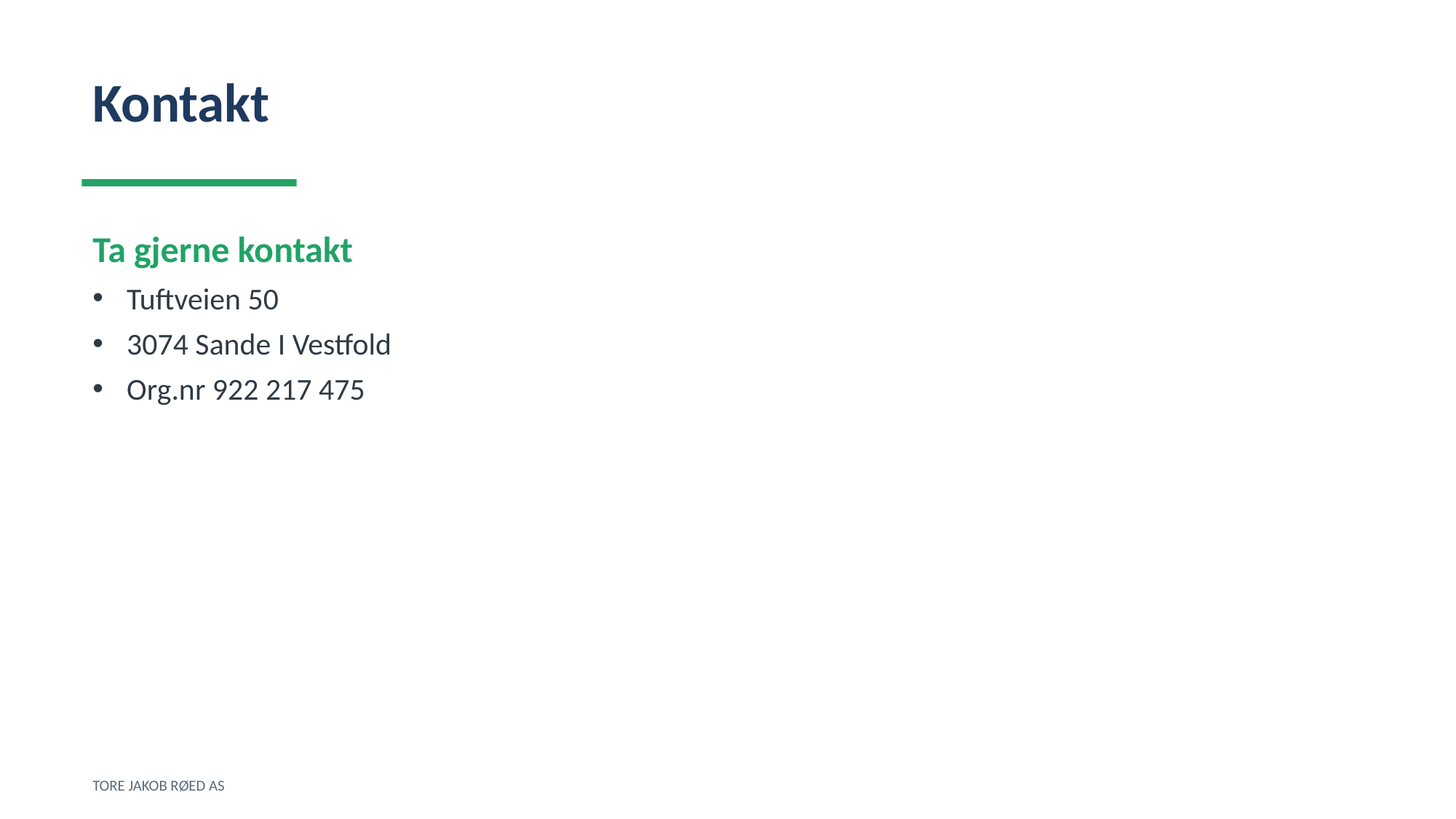

Kontakt

Ta gjerne kontakt
Tuftveien 50
3074 Sande I Vestfold
Org.nr 922 217 475
TORE JAKOB RØED AS